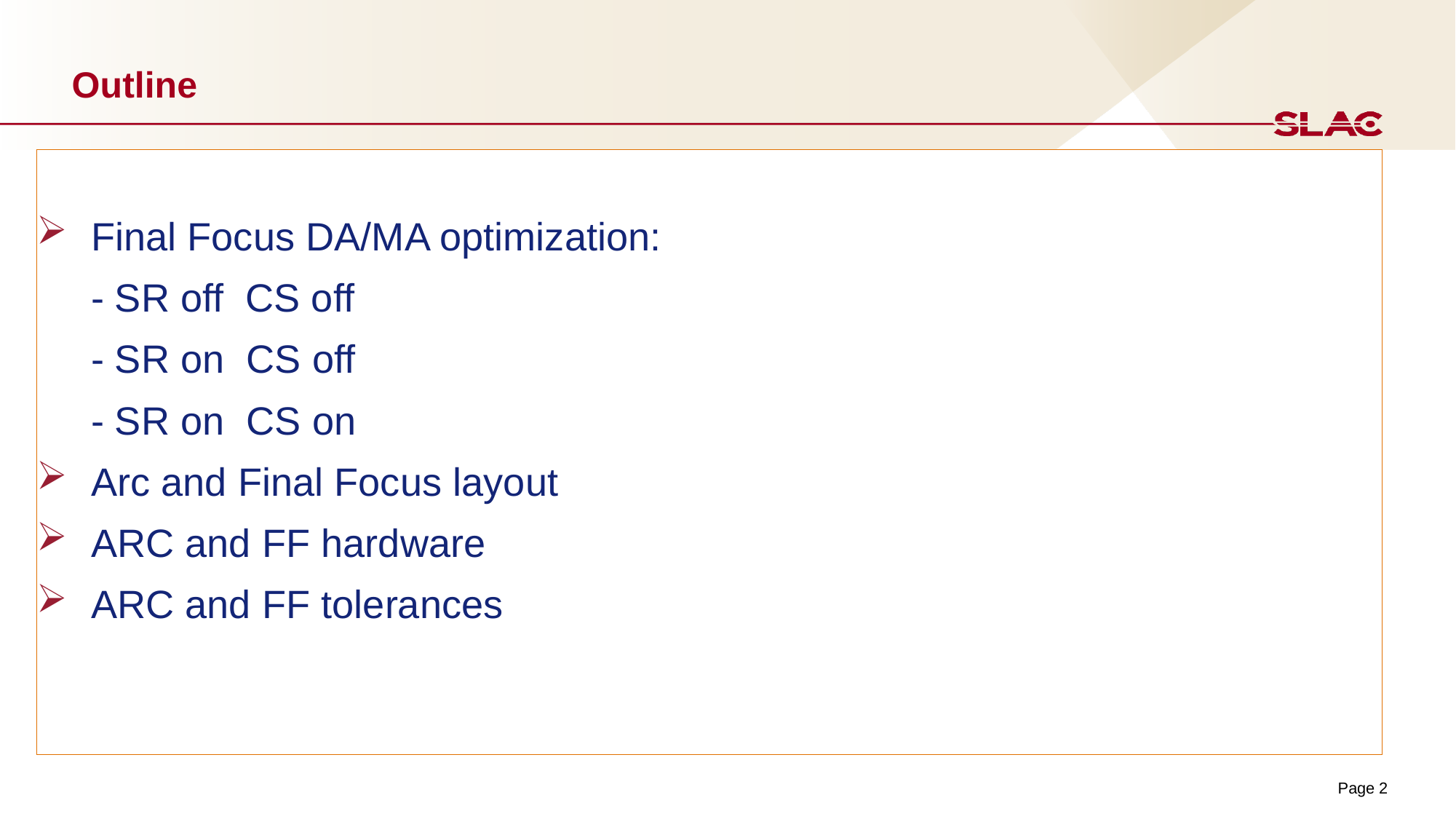

# Outline

Final Focus DA/MA optimization:
     - SR off  CS off
     - SR on  CS off
     - SR on  CS on
Arc and Final Focus layout
ARC and FF hardware
ARC and FF tolerances

Page 2